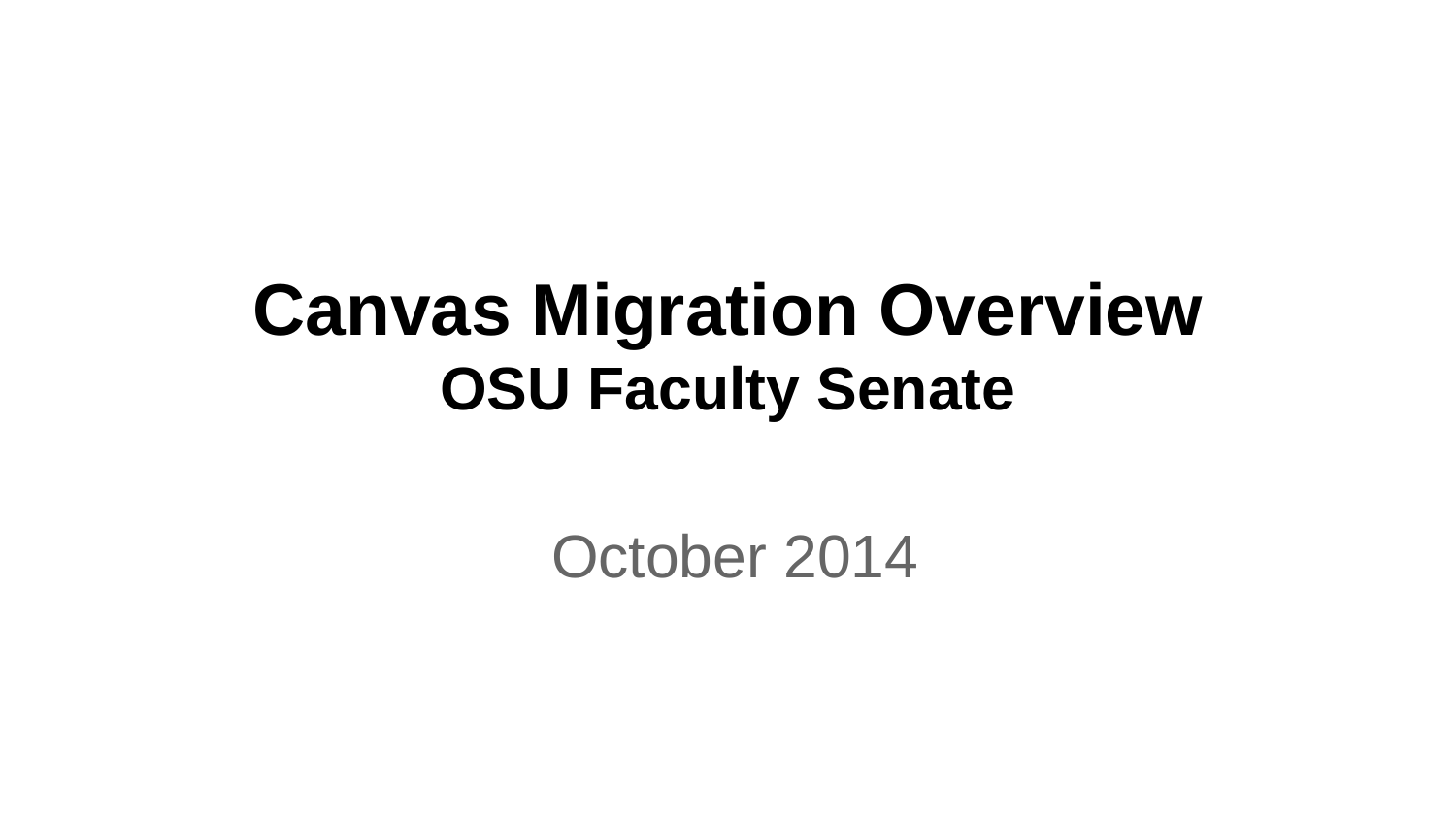

# Canvas Migration Overview
OSU Faculty Senate
October 2014